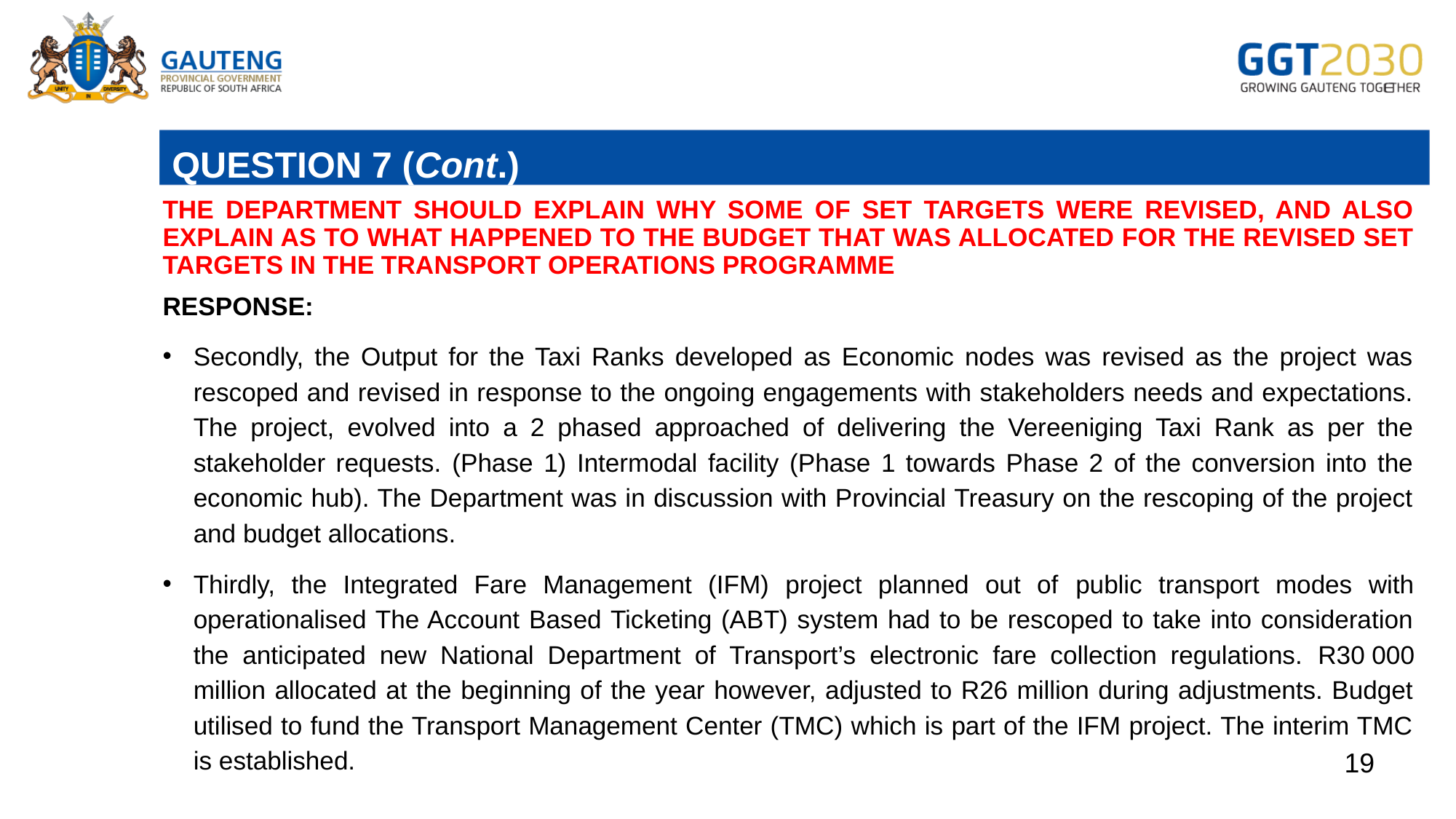

# QUESTION 7 (Cont.)
THE DEPARTMENT SHOULD EXPLAIN WHY SOME OF SET TARGETS WERE REVISED, AND ALSO EXPLAIN AS TO WHAT HAPPENED TO THE BUDGET THAT WAS ALLOCATED FOR THE REVISED SET TARGETS IN THE TRANSPORT OPERATIONS PROGRAMME
RESPONSE:
Secondly, the Output for the Taxi Ranks developed as Economic nodes was revised as the project was rescoped and revised in response to the ongoing engagements with stakeholders needs and expectations. The project, evolved into a 2 phased approached of delivering the Vereeniging Taxi Rank as per the stakeholder requests. (Phase 1) Intermodal facility (Phase 1 towards Phase 2 of the conversion into the economic hub). The Department was in discussion with Provincial Treasury on the rescoping of the project and budget allocations.
Thirdly, the Integrated Fare Management (IFM) project planned out of public transport modes with operationalised The Account Based Ticketing (ABT) system had to be rescoped to take into consideration the anticipated new National Department of Transport’s electronic fare collection regulations. R30 000 million allocated at the beginning of the year however, adjusted to R26 million during adjustments. Budget utilised to fund the Transport Management Center (TMC) which is part of the IFM project. The interim TMC is established.

19